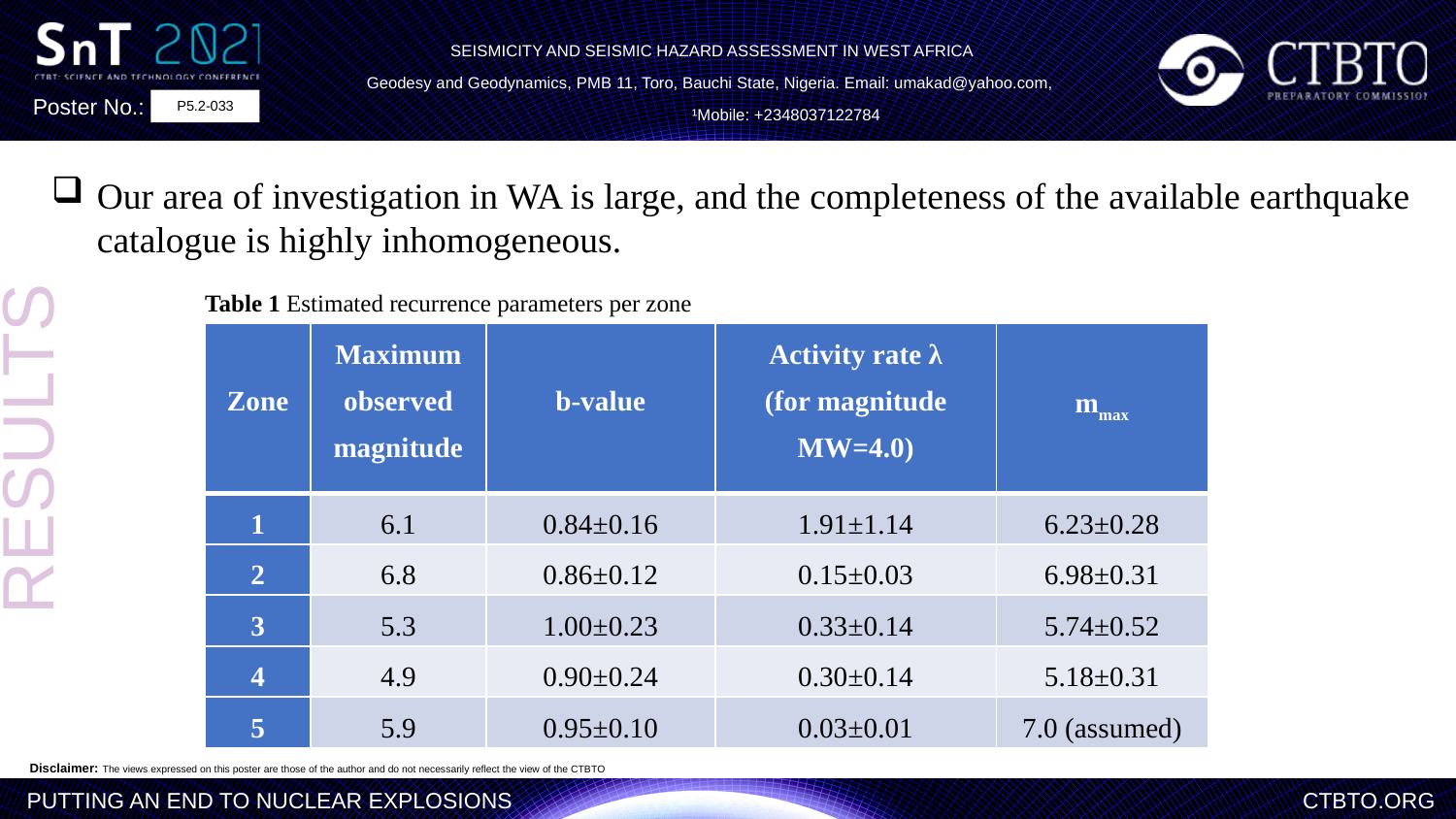

SEISMICITY AND SEISMIC HAZARD ASSESSMENT IN WEST AFRICA
Geodesy and Geodynamics, PMB 11, Toro, Bauchi State, Nigeria. Email: umakad@yahoo.com,
                                ¹Mobile: +2348037122784
P5.2-033

Our area of investigation in WA is large, and the completeness of the available earthquake catalogue is highly inhomogeneous.

Table 1 Estimated recurrence parameters per zone
| Zone | Maximum observed magnitude | b-value | Activity rate λ (for magnitude MW=4.0) | mmax |
| --- | --- | --- | --- | --- |
| 1 | 6.1 | 0.84±0.16 | 1.91±1.14 | 6.23±0.28 |
| 2 | 6.8 | 0.86±0.12 | 0.15±0.03 | 6.98±0.31 |
| 3 | 5.3 | 1.00±0.23 | 0.33±0.14 | 5.74±0.52 |
| 4 | 4.9 | 0.90±0.24 | 0.30±0.14 | 5.18±0.31 |
| 5 | 5.9 | 0.95±0.10 | 0.03±0.01 | 7.0 (assumed) |
RESULTS